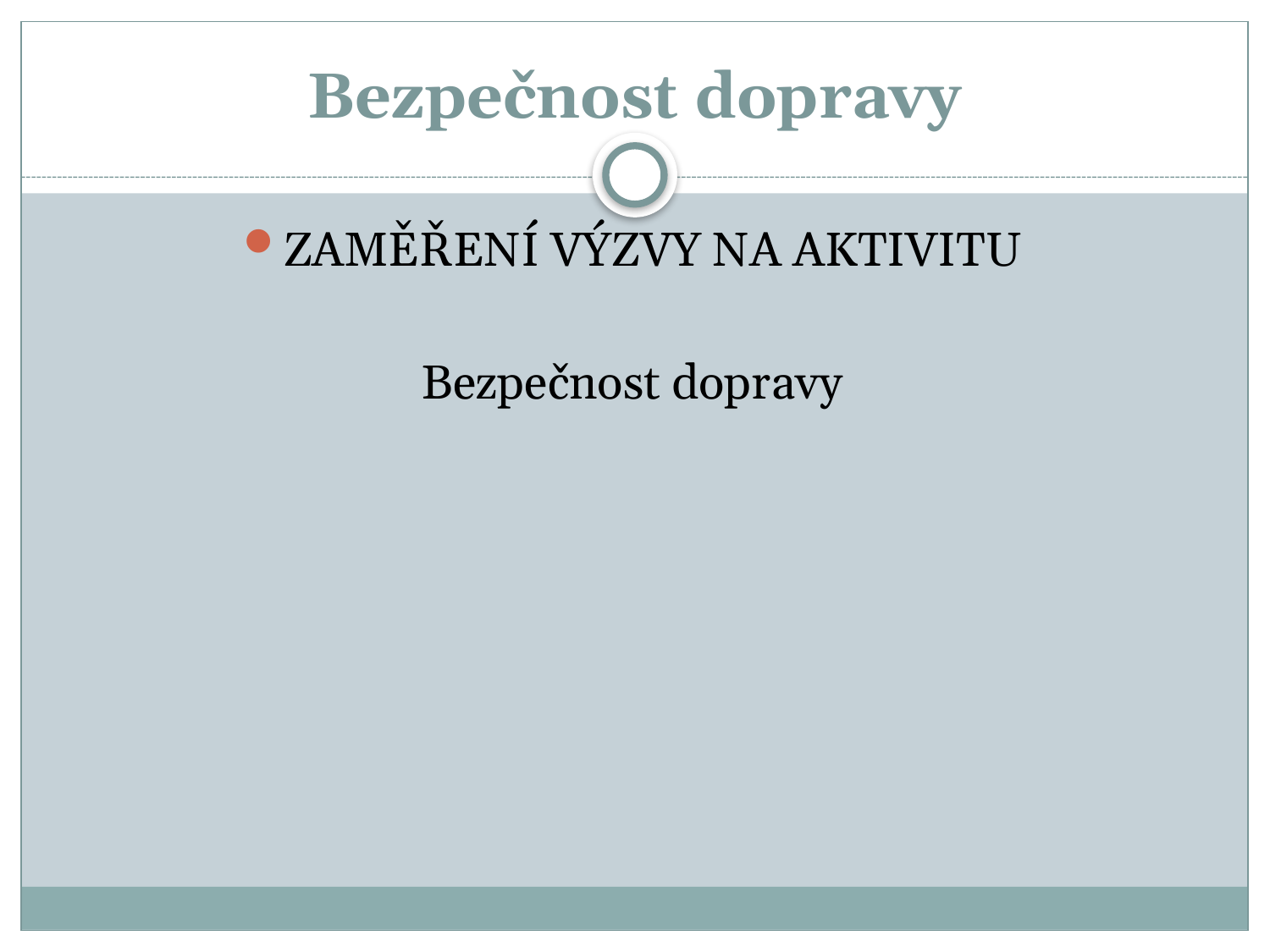

# Bezpečnost dopravy
ZAMĚŘENÍ VÝZVY NA AKTIVITU

Bezpečnost dopravy